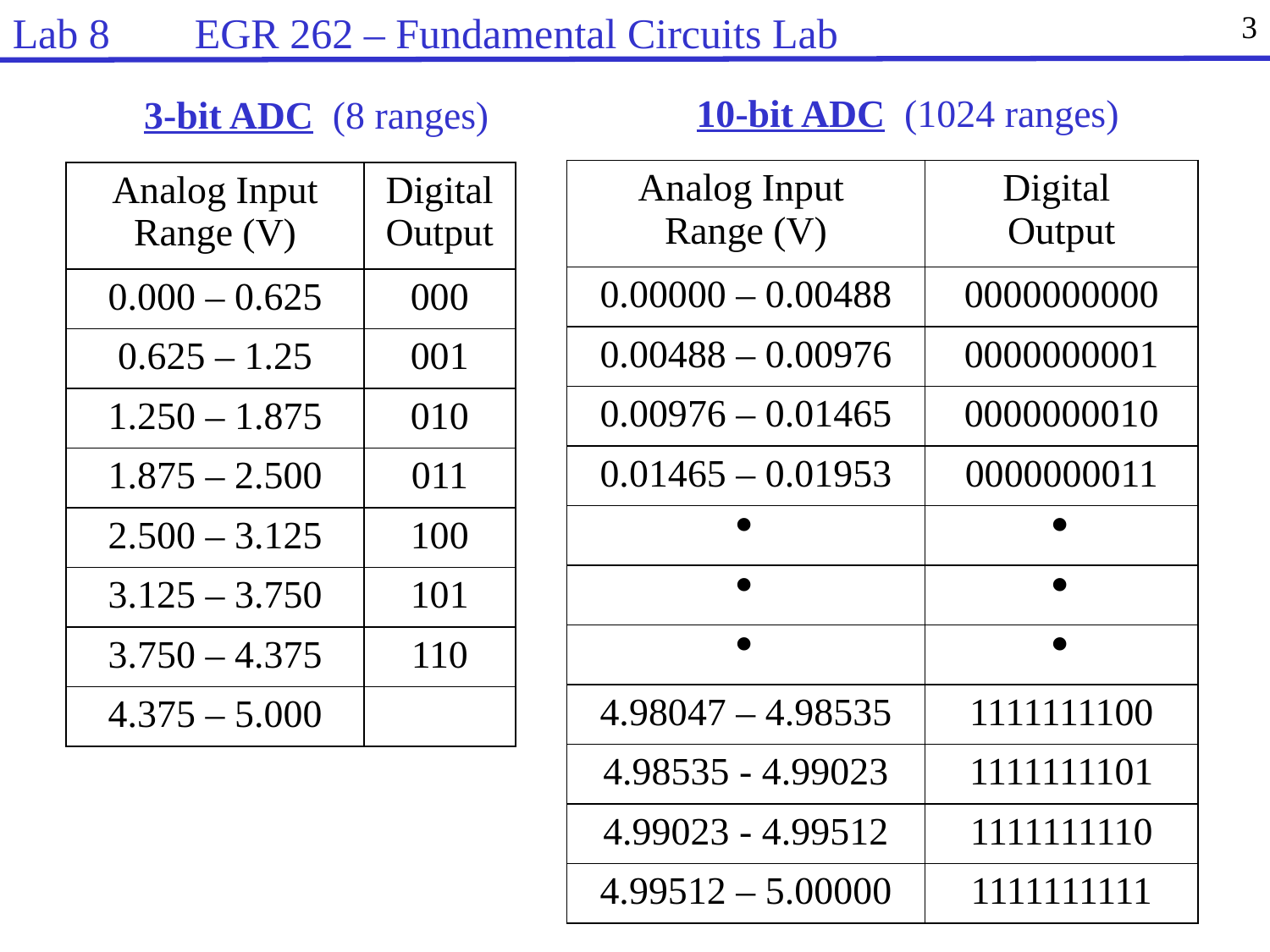

Lab 8        EGR 262 – Fundamental Circuits Lab
3

10-bit ADC  (1024 ranges)
3-bit ADC  (8 ranges)
| Analog Input Range (V) | Digital Output |
| --- | --- |
| 0.00000 – 0.00488 | 0000000000 |
| 0.00488 – 0.00976 | 0000000001 |
| 0.00976 – 0.01465 | 0000000010 |
| 0.01465 – 0.01953 | 0000000011 |
| • | • |
| • | • |
| • | • |
| 4.98047 – 4.98535 | 1111111100 |
| 4.98535 - 4.99023 | 1111111101 |
| 4.99023 - 4.99512 | 1111111110 |
| 4.99512 – 5.00000 | 1111111111 |
| Analog Input Range (V) | Digital Output |
| --- | --- |
| 0.000 – 0.625 | 000 |
| 0.625 – 1.25 | 001 |
| 1.250 – 1.875 | 010 |
| 1.875 – 2.500 | 011 |
| 2.500 – 3.125 | 100 |
| 3.125 – 3.750 | 101 |
| 3.750 – 4.375 | 110 |
| 4.375 – 5.000 |  |